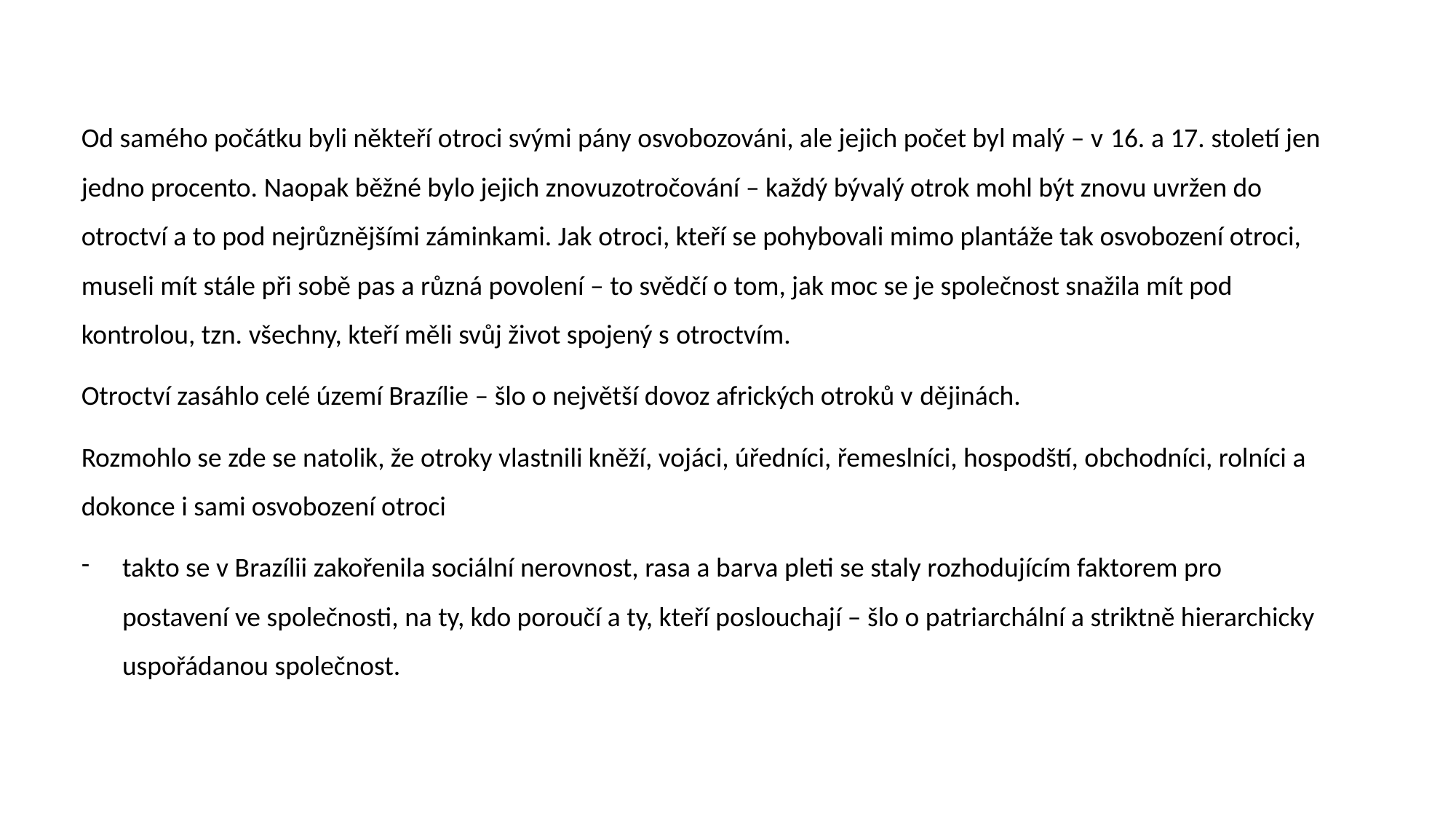

Od samého počátku byli někteří otroci svými pány osvobozováni, ale jejich počet byl malý – v 16. a 17. století jen jedno procento. Naopak běžné bylo jejich znovuzotročování – každý bývalý otrok mohl být znovu uvržen do otroctví a to pod nejrůznějšími záminkami. Jak otroci, kteří se pohybovali mimo plantáže tak osvobození otroci, museli mít stále při sobě pas a různá povolení – to svědčí o tom, jak moc se je společnost snažila mít pod kontrolou, tzn. všechny, kteří měli svůj život spojený s otroctvím.
Otroctví zasáhlo celé území Brazílie – šlo o největší dovoz afrických otroků v dějinách.
Rozmohlo se zde se natolik, že otroky vlastnili kněží, vojáci, úředníci, řemeslníci, hospodští, obchodníci, rolníci a dokonce i sami osvobození otroci
takto se v Brazílii zakořenila sociální nerovnost, rasa a barva pleti se staly rozhodujícím faktorem pro postavení ve společnosti, na ty, kdo poroučí a ty, kteří poslouchají – šlo o patriarchální a striktně hierarchicky uspořádanou společnost.